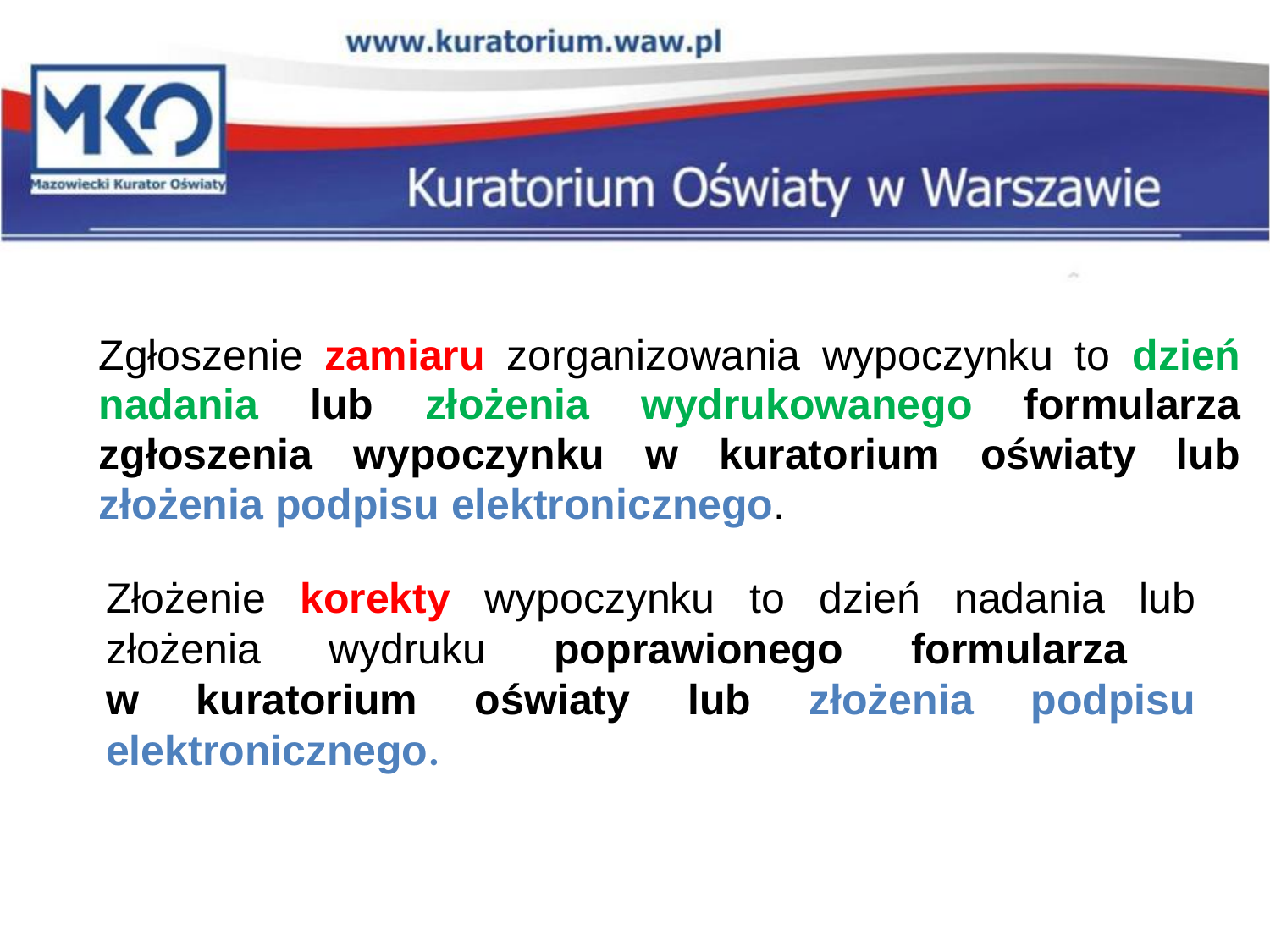

Zgłoszenie zamiaru zorganizowania wypoczynku to dzień nadania lub złożenia wydrukowanego formularza zgłoszenia wypoczynku w kuratorium oświaty lub złożenia podpisu elektronicznego.
Złożenie korekty wypoczynku to dzień nadania lub złożenia wydruku poprawionego formularza
w kuratorium oświaty lub złożenia podpisu elektronicznego.